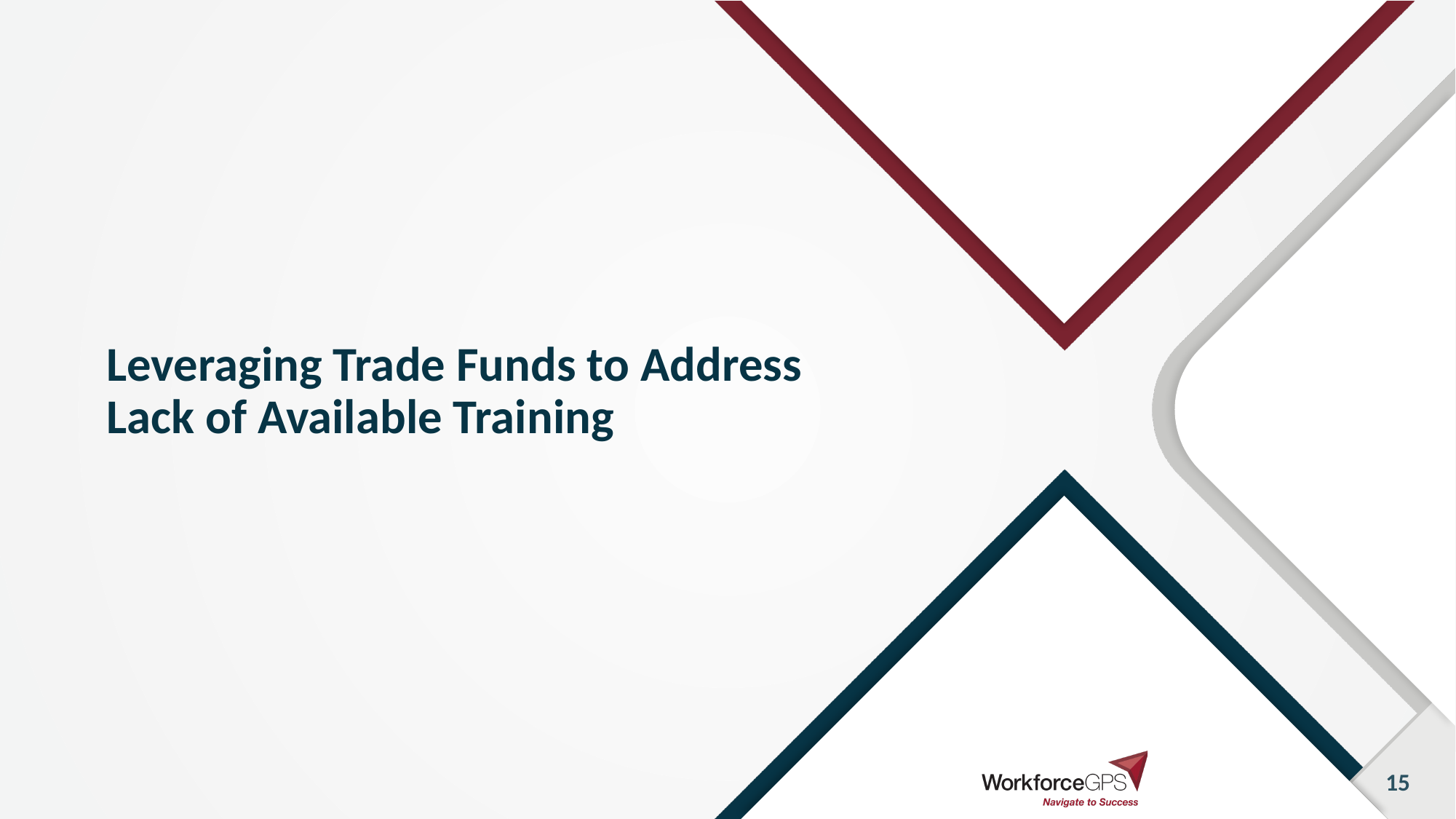

# Leveraging Trade Funds to Address Lack of Available Training
15